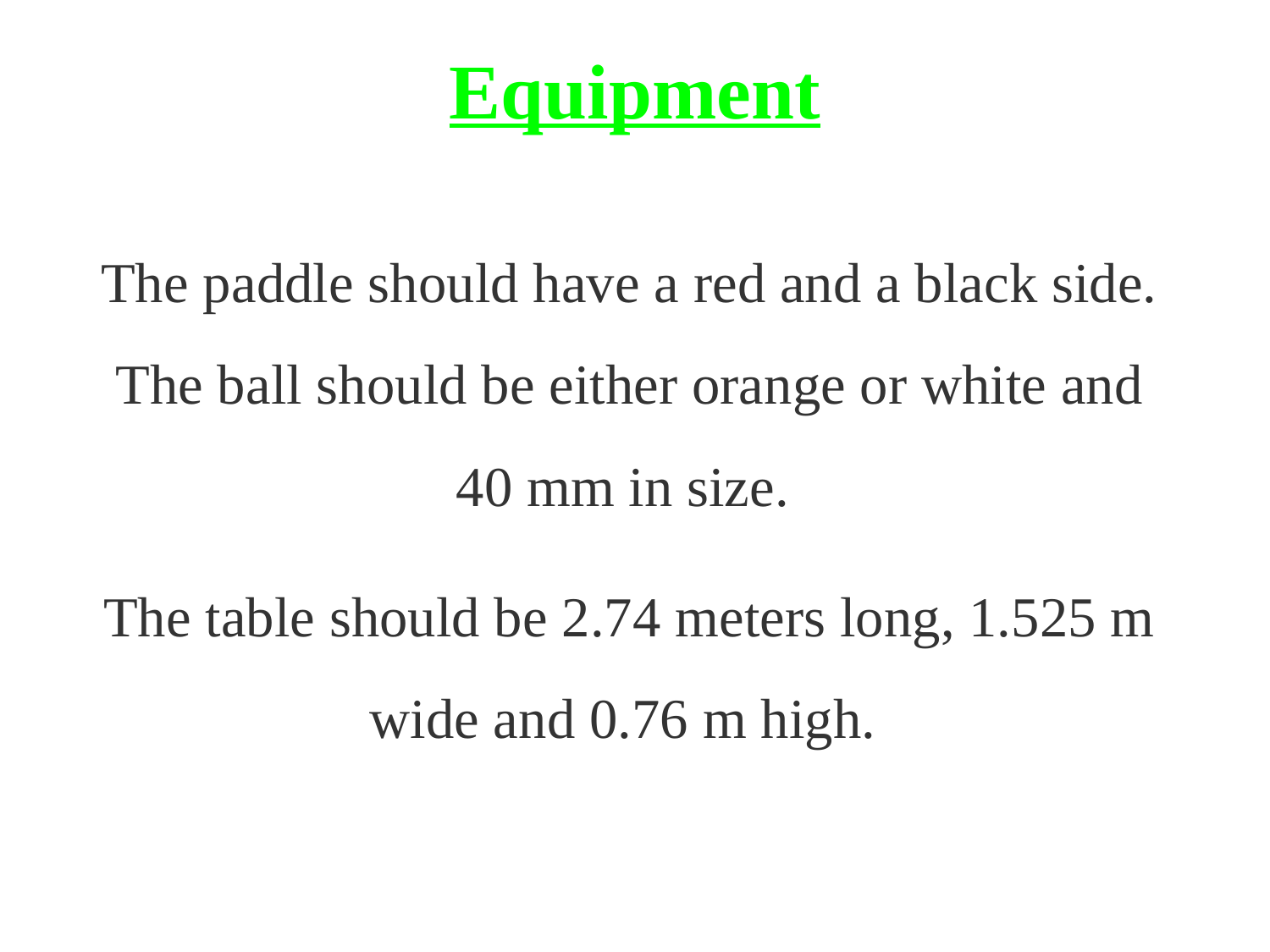

# Equipment
The paddle should have a red and a black side. The ball should be either orange or white and 40 mm in size.
The table should be 2.74 meters long, 1.525 m wide and 0.76 m high.